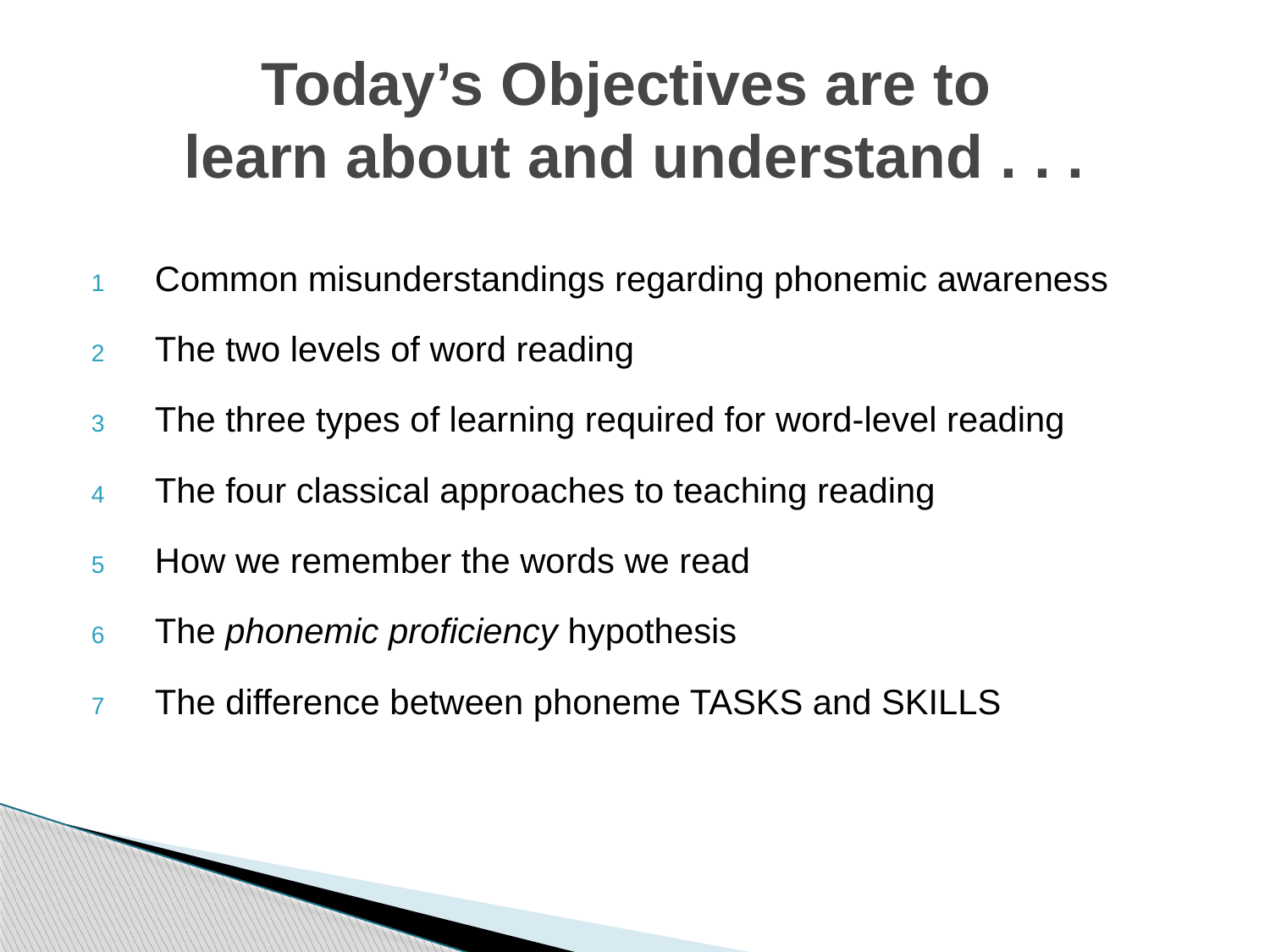

# Today’s Objectives are to learn about and understand . . .
Common misunderstandings regarding phonemic awareness
The two levels of word reading
The three types of learning required for word-level reading
The four classical approaches to teaching reading
How we remember the words we read
The phonemic proficiency hypothesis
The difference between phoneme TASKS and SKILLS